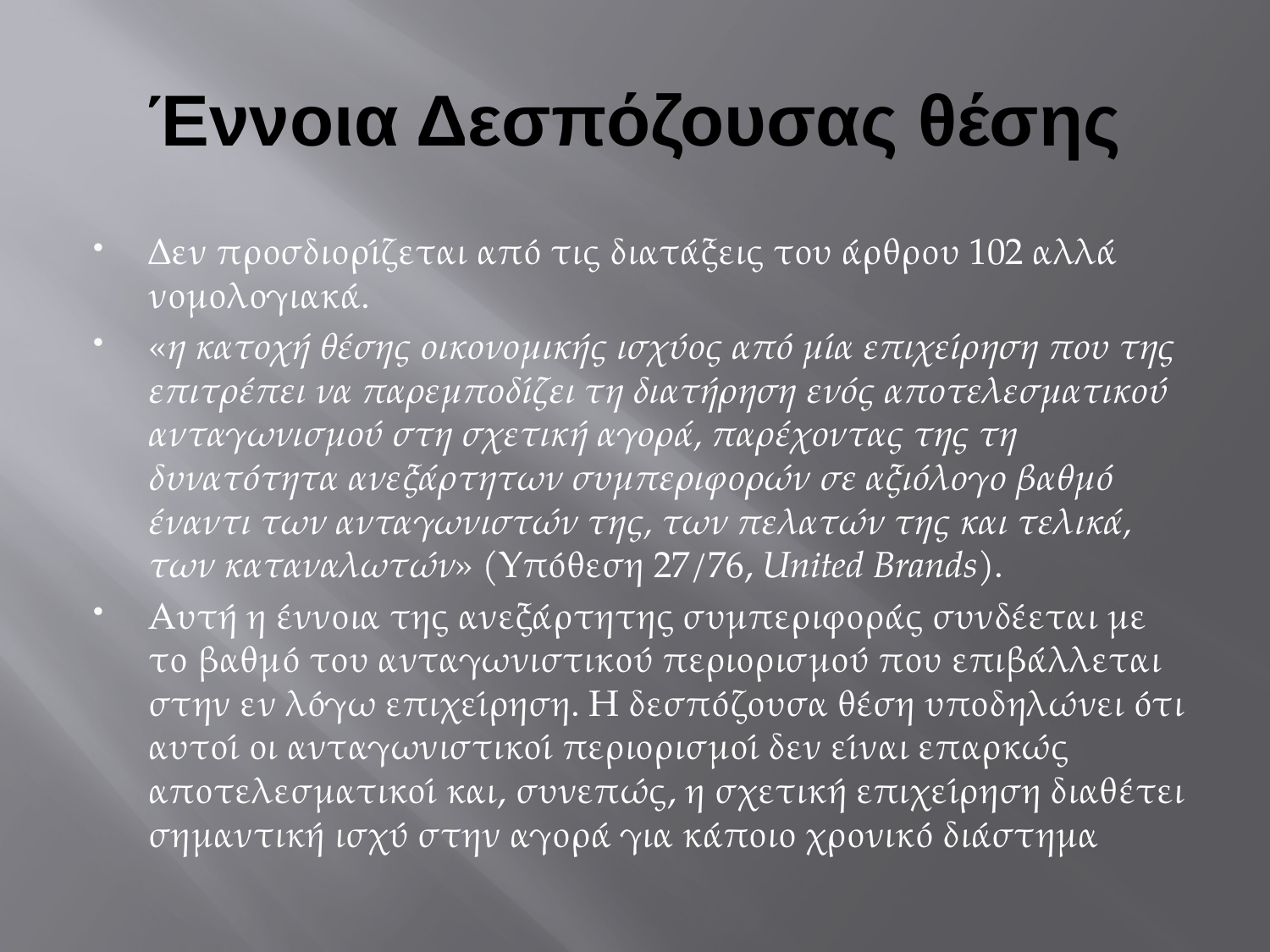

# Έννοια Δεσπόζουσας θέσης
Δεν προσδιορίζεται από τις διατάξεις του άρθρου 102 αλλά νομολογιακά.
«η κατοχή θέσης οικονομικής ισχύος από μία επιχείρηση που της επιτρέπει να παρεμποδίζει τη διατήρηση ενός αποτελεσματικού ανταγωνισμού στη σχετική αγορά, παρέχοντας της τη δυνατότητα ανεξάρτητων συμπεριφορών σε αξιόλογο βαθμό έναντι των ανταγωνιστών της, των πελατών της και τελικά, των καταναλωτών» (Υπόθεση 27/76, United Brands).
Αυτή η έννοια της ανεξάρτητης συμπεριφοράς συνδέεται με το βαθμό του ανταγωνιστικού περιορισμού που επιβάλλεται στην εν λόγω επιχείρηση. Η δεσπόζουσα θέση υποδηλώνει ότι αυτοί οι ανταγωνιστικοί περιορισμοί δεν είναι επαρκώς αποτελεσματικοί και, συνεπώς, η σχετική επιχείρηση διαθέτει σημαντική ισχύ στην αγορά για κάποιο χρονικό διάστημα